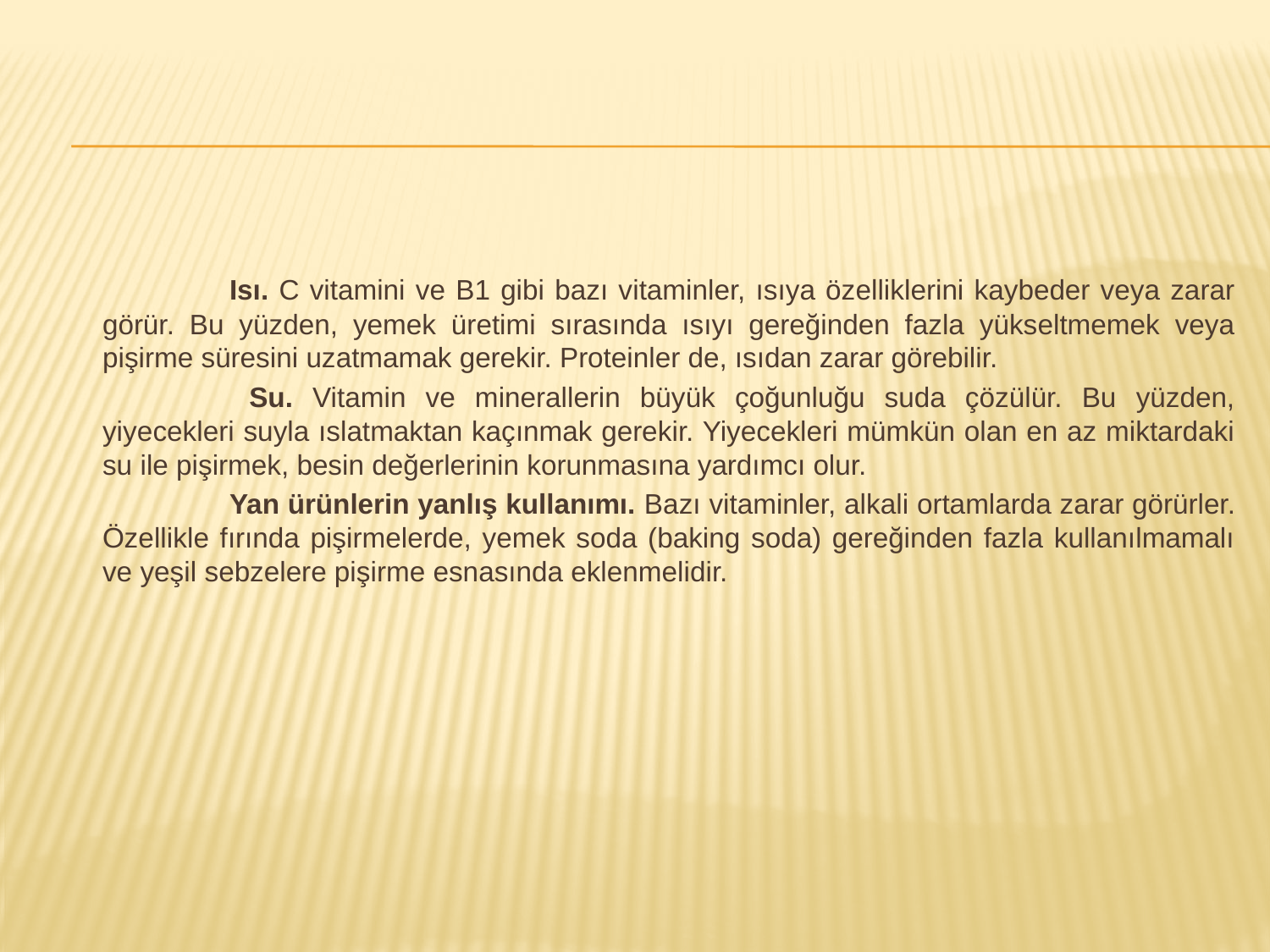

Isı. C vitamini ve B1 gibi bazı vitaminler, ısıya özelliklerini kaybeder veya zarar görür. Bu yüzden, yemek üretimi sırasında ısıyı gereğinden fazla yükseltmemek veya pişirme süresini uzatmamak gerekir. Proteinler de, ısıdan zarar görebilir.
		 Su. Vitamin ve minerallerin büyük çoğunluğu suda çözülür. Bu yüzden, yiyecekleri suyla ıslatmaktan kaçınmak gerekir. Yiyecekleri mümkün olan en az miktardaki su ile pişirmek, besin değerlerinin korunmasına yardımcı olur.
		Yan ürünlerin yanlış kullanımı. Bazı vitaminler, alkali ortamlarda zarar görürler. Özellikle fırında pişirmelerde, yemek soda (baking soda) gereğinden fazla kullanılmamalı ve yeşil sebzelere pişirme esnasında eklenmelidir.